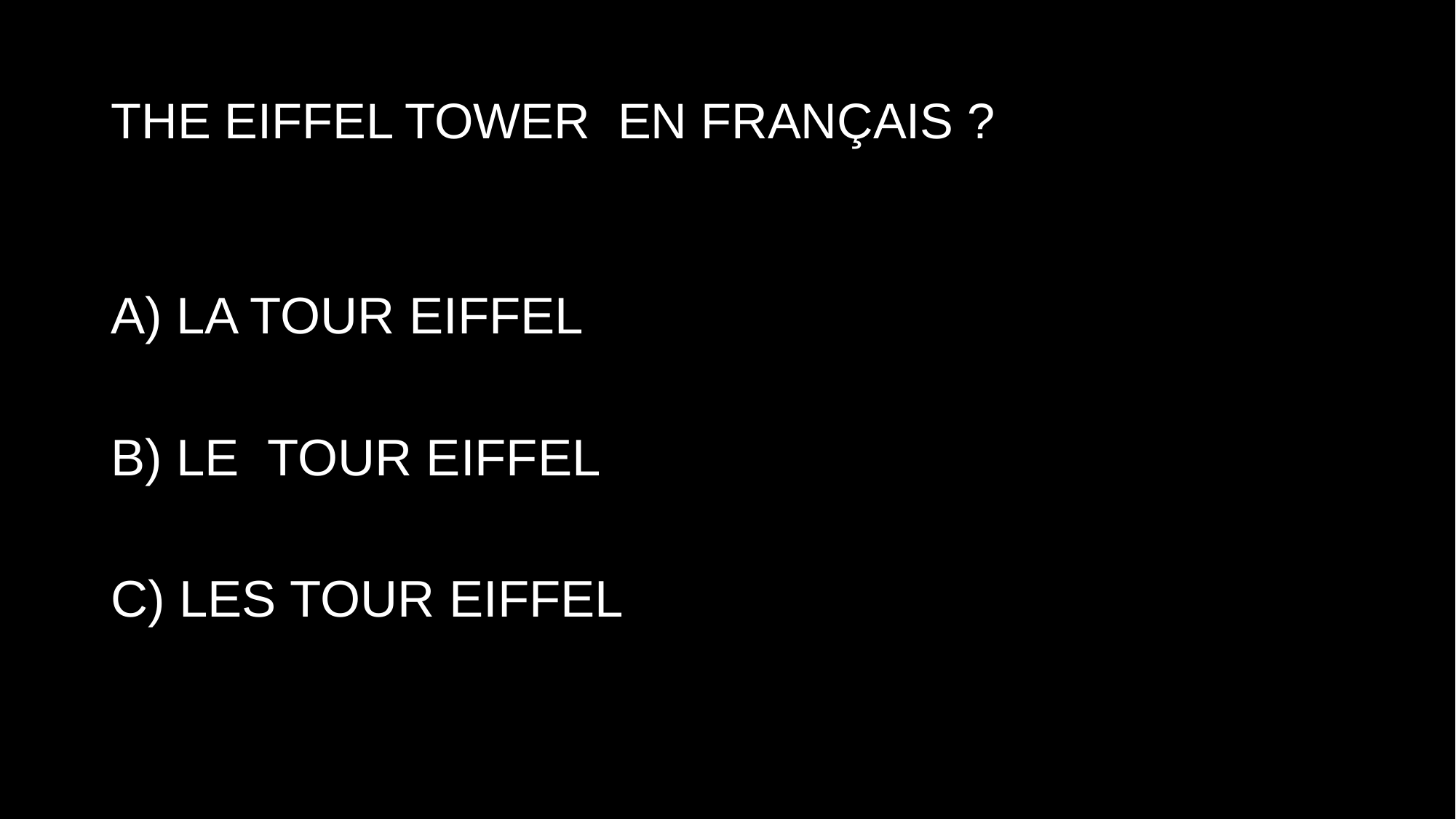

# THE EIFFEL TOWER  EN FRANÇAIS ?

A) LA TOUR EIFFEL

B) LE  TOUR EIFFEL

C) LES TOUR EIFFEL